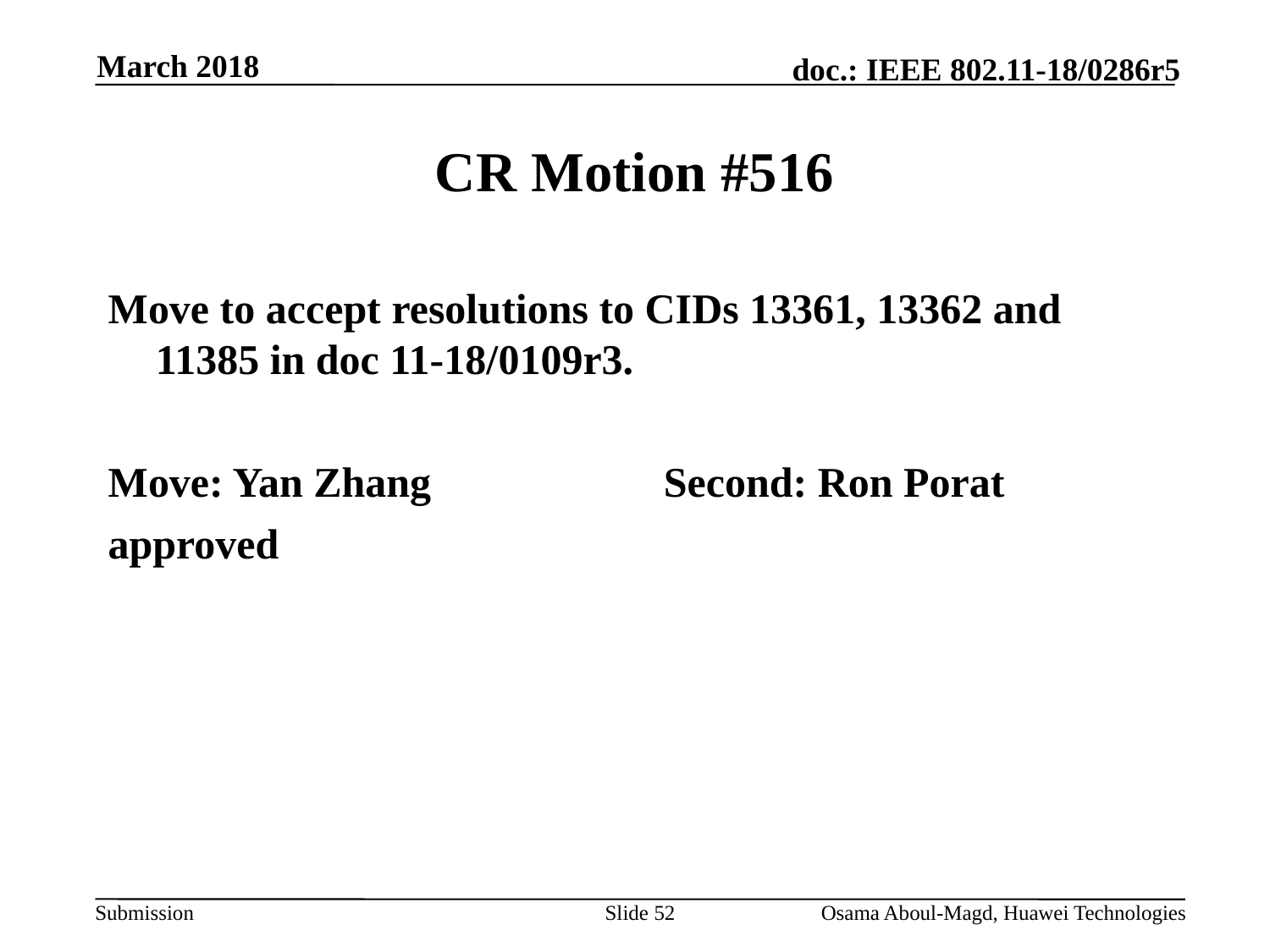

March 2018
# CR Motion #516
Move to accept resolutions to CIDs 13361, 13362 and 11385 in doc 11-18/0109r3.

Move: Yan Zhang		Second: Ron Porat
approved
Slide 52
Osama Aboul-Magd, Huawei Technologies